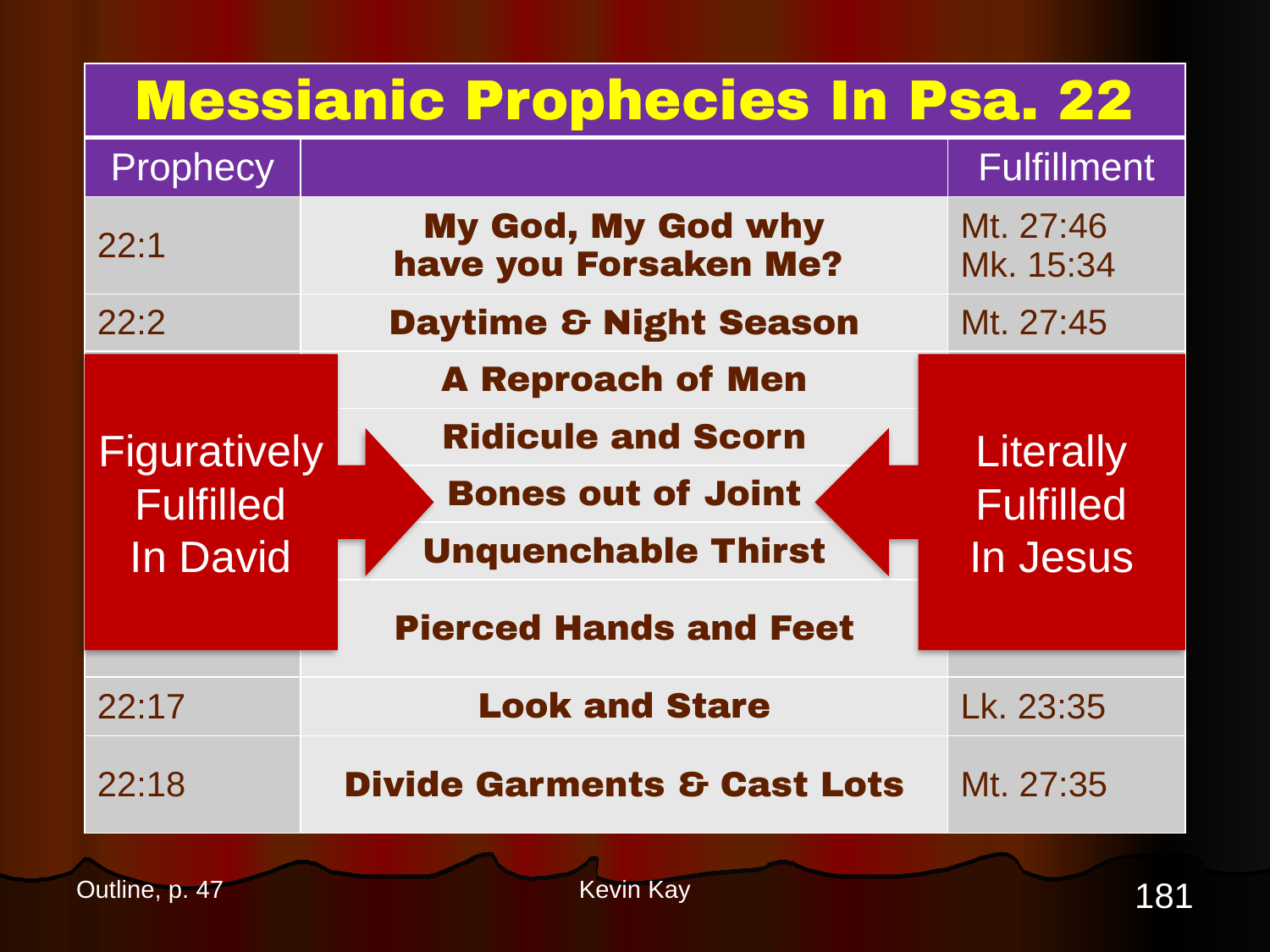

| Messianic Prophecies In Psa. 22 |  |  |
| --- | --- | --- |
| Prophecy |  | Fulfillment |
| 22:1 | My God, My God why have you Forsaken Me? | Mt. 27:46 Mk. 15:34 |
| 22:2 | Daytime & Night Season | Mt. 27:45 |
| 22:6 | A Reproach of Men | Mt. 27:29-30 |
| 22:7-8 | Ridicule and Scorn | Mt. 27:39-44 |
| 22:14 | Bones out of Joint |  |
| 22:15 | Unquenchable Thirst | Jn. 19:28-30 |
| 22:16 | Pierced Hands and Feet | Jn. 20:24-29 |
| 22:17 | Look and Stare | Lk. 23:35 |
| 22:18 | Divide Garments & Cast Lots | Mt. 27:35 |
Figuratively
Fulfilled
In David
Literally
Fulfilled
In Jesus
181
Outline, p. 47
Kevin Kay